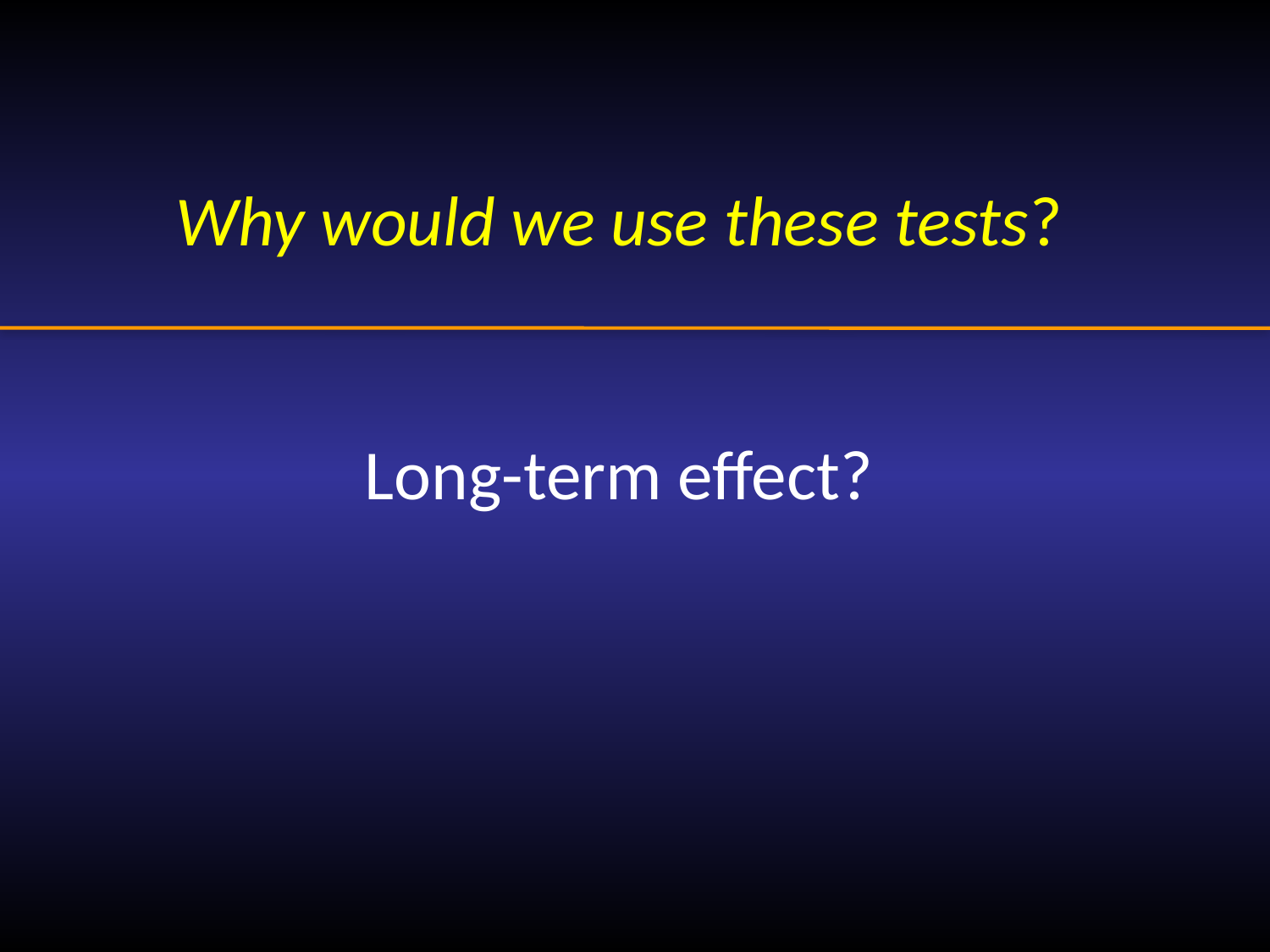

Why would we use these tests?

Long-term effect?